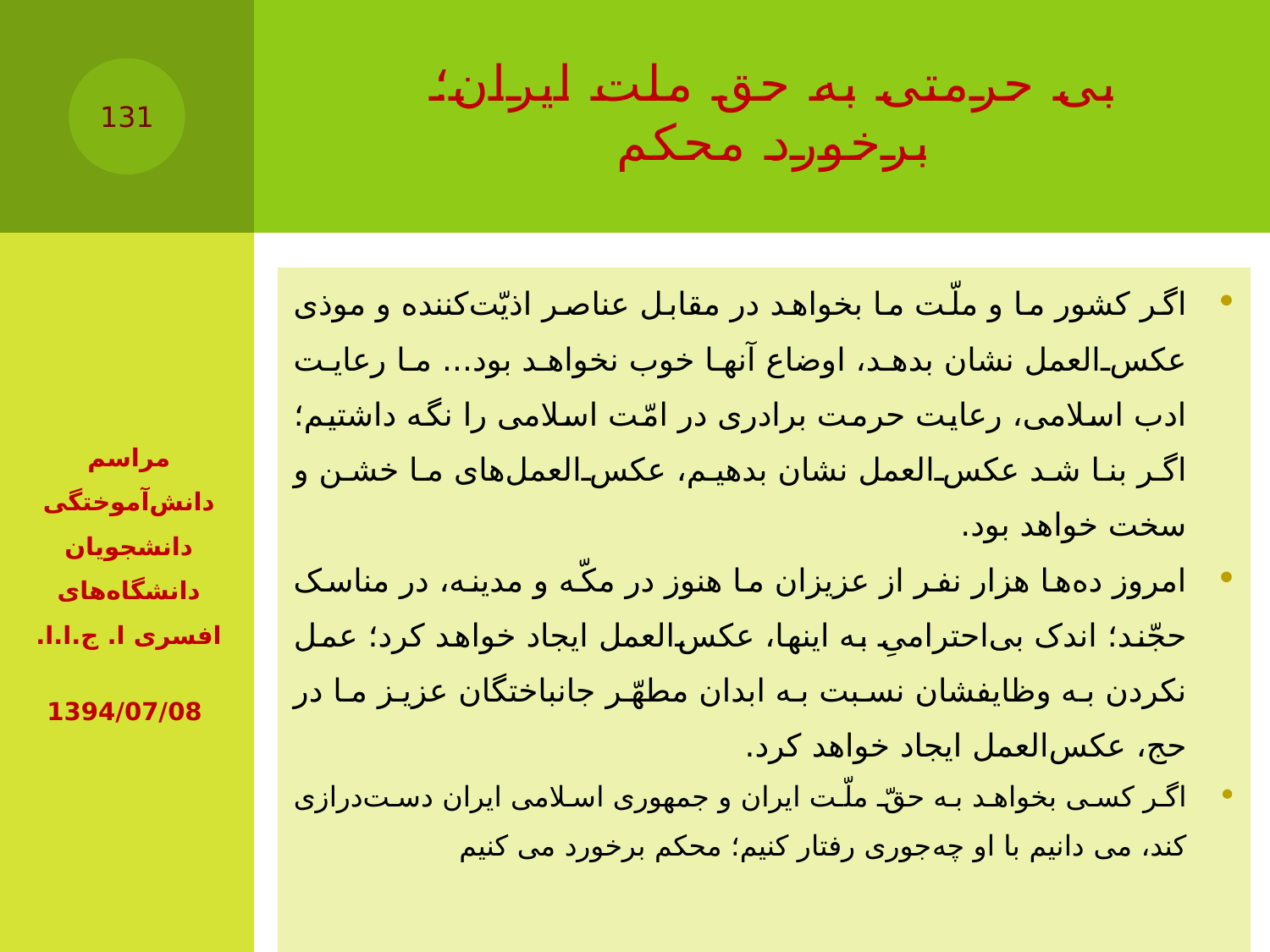

# بی حرمتی به حق ملت ایران؛ برخورد محکم
131
| اگر کشور ما و ملّت ما بخواهد در مقابل عناصر اذیّت‌کننده و موذی عکس‌العمل نشان بدهد، اوضاع آنها خوب نخواهد بود... ما رعایت ادب اسلامی، رعایت حرمت برادری در امّت اسلامی را نگه داشتیم؛ اگر بنا شد عکس‌العمل نشان بدهیم، عکس‌العمل‌های ما خشن و سخت خواهد بود. امروز ده‌ها هزار نفر از عزیزان ما هنوز در مکّه و مدینه، در مناسک حجّند؛ اندک بی‌احترامیِ به اینها، عکس‌العمل ایجاد خواهد کرد؛ عمل نکردن به وظایفشان نسبت به ابدان مطهّر جانباختگان عزیز ما در حج، عکس‌العمل ایجاد خواهد کرد. اگر کسی بخواهد به حقّ ملّت ایران و جمهوری اسلامی ایران دست‌درازی کند، می دانیم با او چه‌جوری رفتار کنیم؛ محکم برخورد می کنیم |
| --- |
مراسم دانش‌آموختگی دانشجویان دانشگاه‌های افسری ا. ج.ا.ا.
 ‏1394/07/08